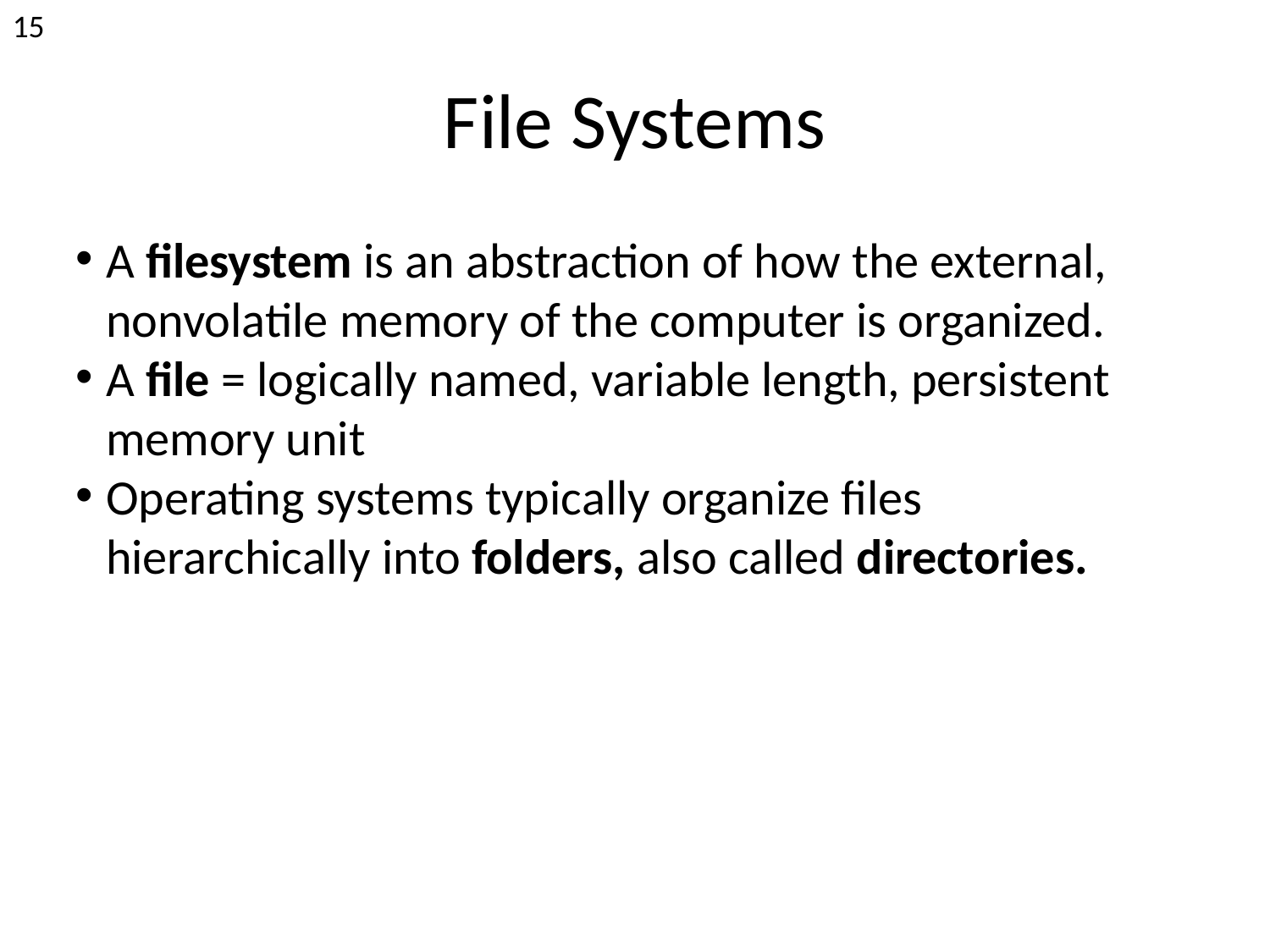

15
File Systems
A filesystem is an abstraction of how the external, nonvolatile memory of the computer is organized.
A file = logically named, variable length, persistent memory unit
Operating systems typically organize files hierarchically into folders, also called directories.